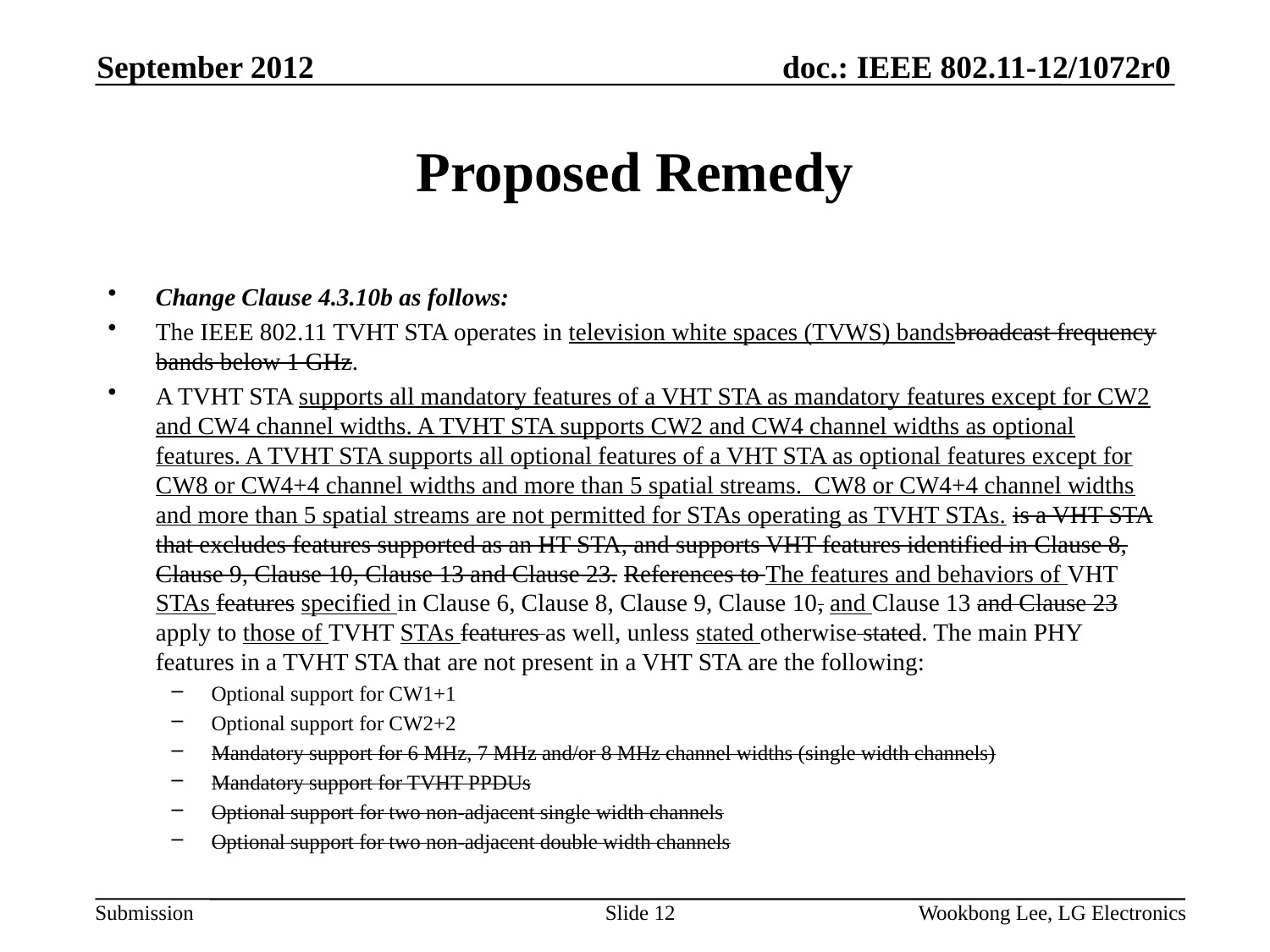

September 2012
# Proposed Remedy
Change Clause 4.3.10b as follows:
The IEEE 802.11 TVHT STA operates in television white spaces (TVWS) bandsbroadcast frequency bands below 1 GHz.
A TVHT STA supports all mandatory features of a VHT STA as mandatory features except for CW2 and CW4 channel widths. A TVHT STA supports CW2 and CW4 channel widths as optional features. A TVHT STA supports all optional features of a VHT STA as optional features except for CW8 or CW4+4 channel widths and more than 5 spatial streams.  CW8 or CW4+4 channel widths and more than 5 spatial streams are not permitted for STAs operating as TVHT STAs. is a VHT STA that excludes features supported as an HT STA, and supports VHT features identified in Clause 8, Clause 9, Clause 10, Clause 13 and Clause 23. References to The features and behaviors of VHT STAs features specified in Clause 6, Clause 8, Clause 9, Clause 10, and Clause 13 and Clause 23 apply to those of TVHT STAs features as well, unless stated otherwise stated. The main PHY features in a TVHT STA that are not present in a VHT STA are the following:
Optional support for CW1+1
Optional support for CW2+2
Mandatory support for 6 MHz, 7 MHz and/or 8 MHz channel widths (single width channels)
Mandatory support for TVHT PPDUs
Optional support for two non-adjacent single width channels
Optional support for two non-adjacent double width channels
Slide 12
Wookbong Lee, LG Electronics